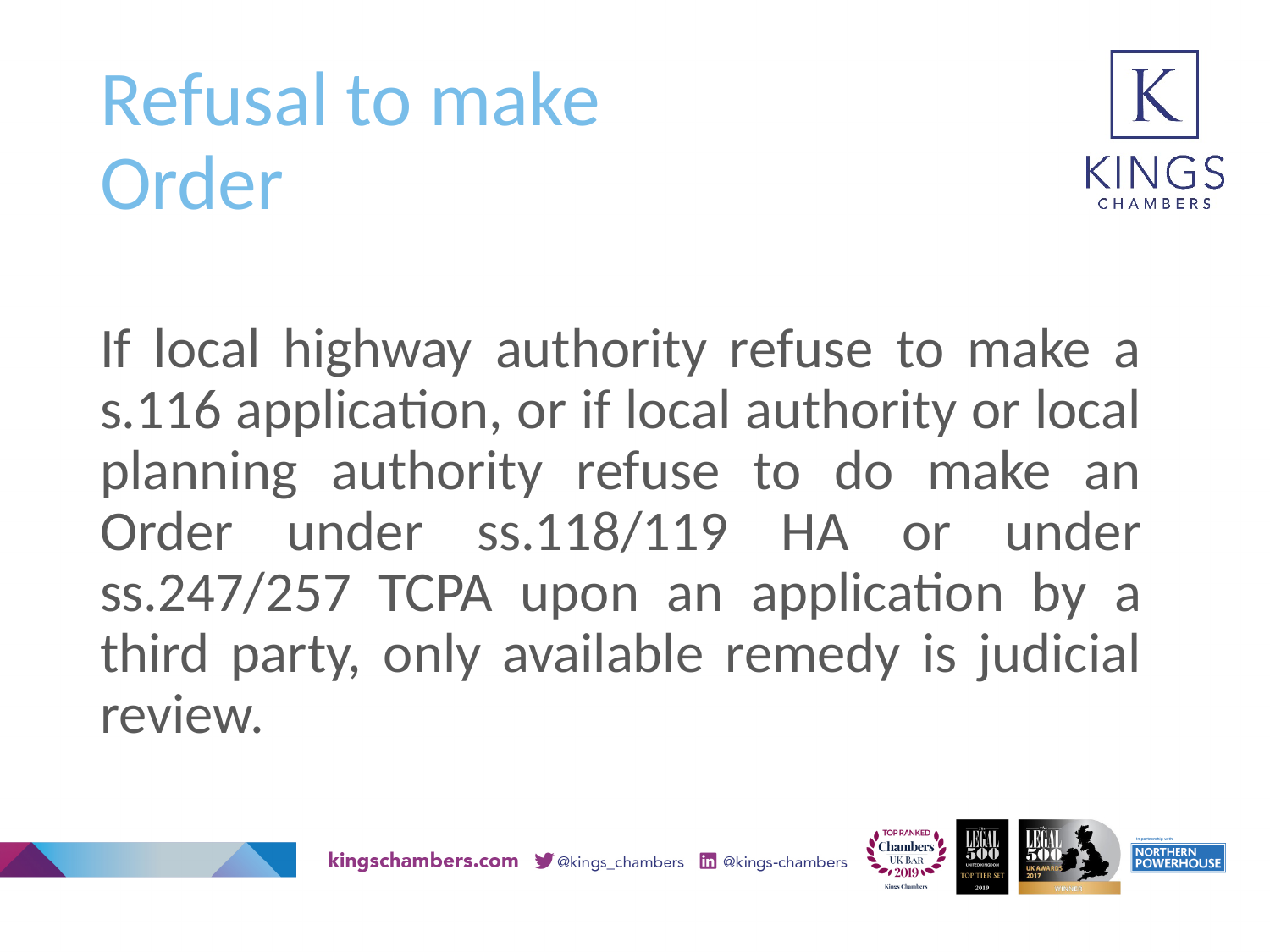

# Refusal to make Order

If local highway authority refuse to make a s.116 application, or if local authority or local planning authority refuse to do make an Order under ss.118/119 HA or under ss.247/257 TCPA upon an application by a third party, only available remedy is judicial review.